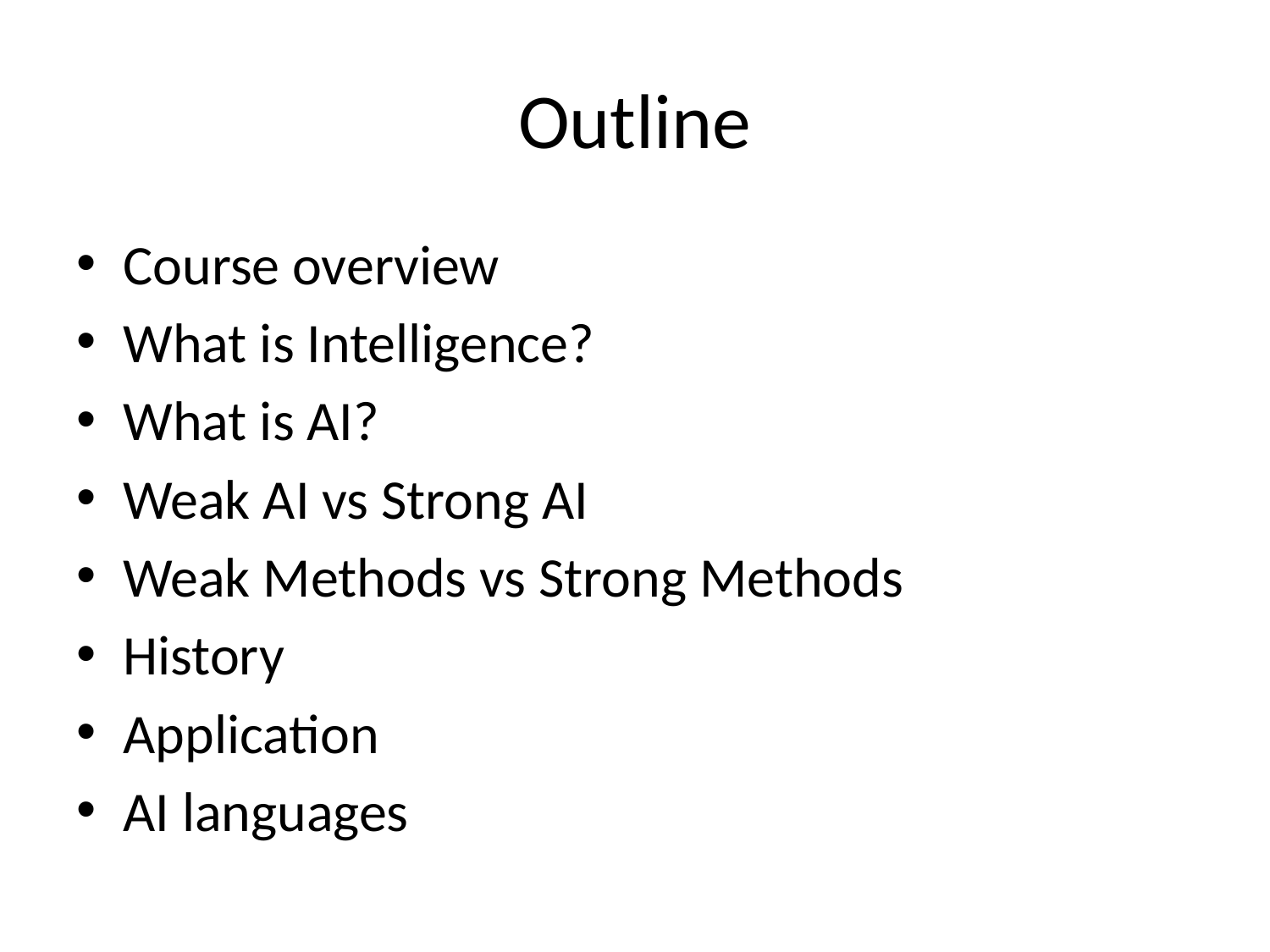

# Outline
Course overview
What is Intelligence?
What is AI?
Weak AI vs Strong AI
Weak Methods vs Strong Methods
History
Application
AI languages